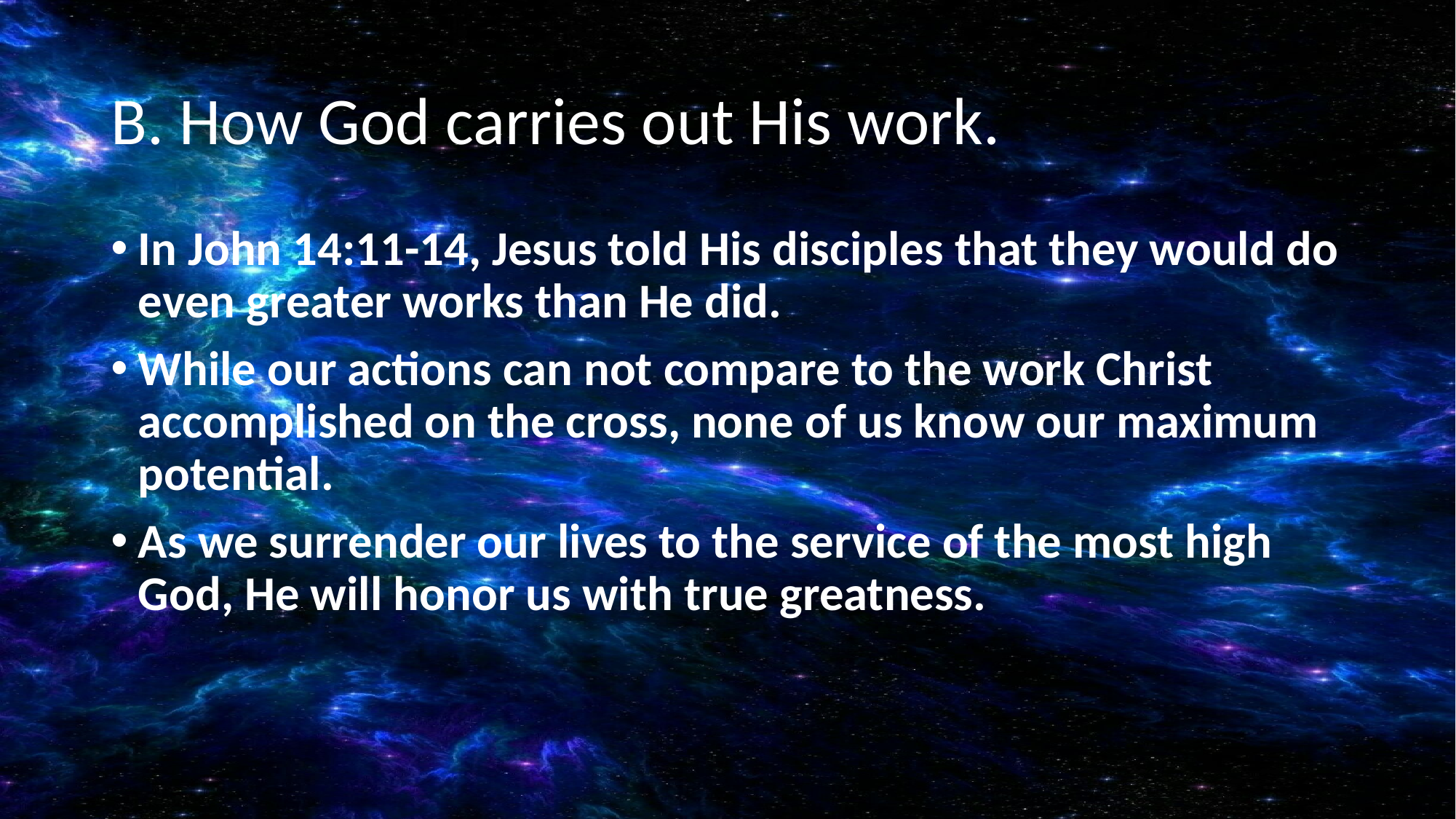

# B. How God carries out His work.
In John 14:11-14, Jesus told His disciples that they would do even greater works than He did.
While our actions can not compare to the work Christ accomplished on the cross, none of us know our maximum potential.
As we surrender our lives to the service of the most high God, He will honor us with true greatness.